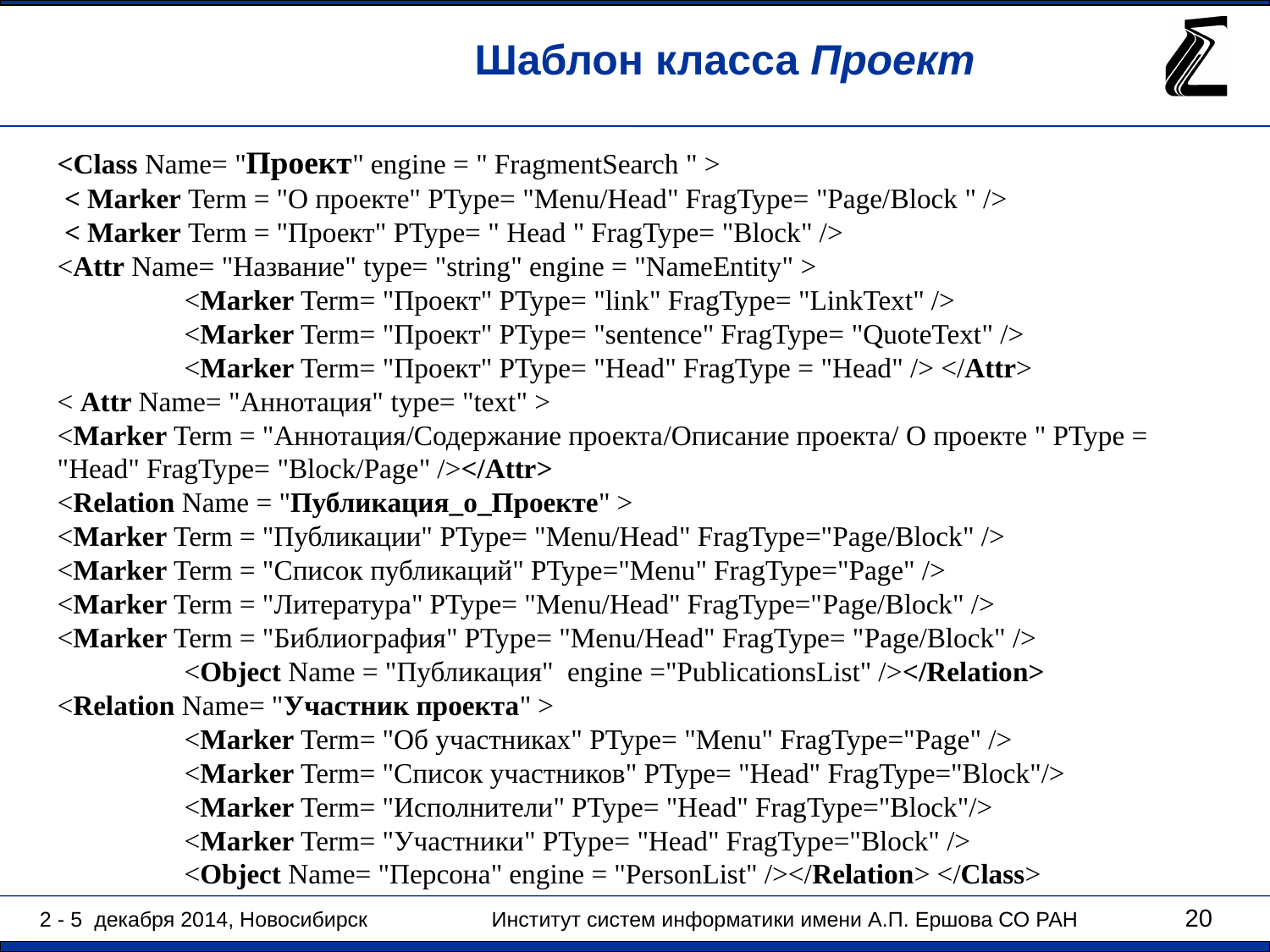

Шаблон класса Проект
<Class Name= "Проект" engine = " FragmentSearch " >
 < Marker Term = "О проекте" PType= "Menu/Head" FragType= "Page/Block " />
 < Marker Term = "Проект" PType= " Head " FragType= "Block" />
<Attr Name= "Название" type= "string" engine = "NameEntity" >
	<Marker Term= "Проект" PType= "link" FragType= "LinkText" />
	<Marker Term= "Проект" PType= "sentence" FragType= "QuoteText" />
	<Marker Term= "Проект" PType= "Head" FragType = "Head" /> </Attr>
< Attr Name= "Аннотация" type= "text" >
<Marker Term = "Аннотация/Содержание проекта/Описание проекта/ О проекте " PType = "Head" FragType= "Block/Page" /></Attr>
<Relation Name = "Публикация_о_Проекте" >
<Marker Term = "Публикации" PType= "Menu/Head" FragType="Page/Block" />
<Marker Term = "Список публикаций" PType="Menu" FragType="Page" />
<Marker Term = "Литература" PType= "Menu/Head" FragType="Page/Block" />
<Marker Term = "Библиография" PType= "Menu/Head" FragType= "Page/Block" />
	<Object Name = "Публикация"  engine ="PublicationsList" /></Relation>
<Relation Name= "Участник проекта" >
	<Marker Term= "Об участниках" PType= "Menu" FragType="Page" />
	<Marker Term= "Список участников" PType= "Head" FragType="Block"/>
	<Marker Term= "Исполнители" PType= "Head" FragType="Block"/>
	<Marker Term= "Участники" PType= "Head" FragType="Block" />
	<Object Name= "Персона" engine = "PersonList" /></Relation> </Class>
20